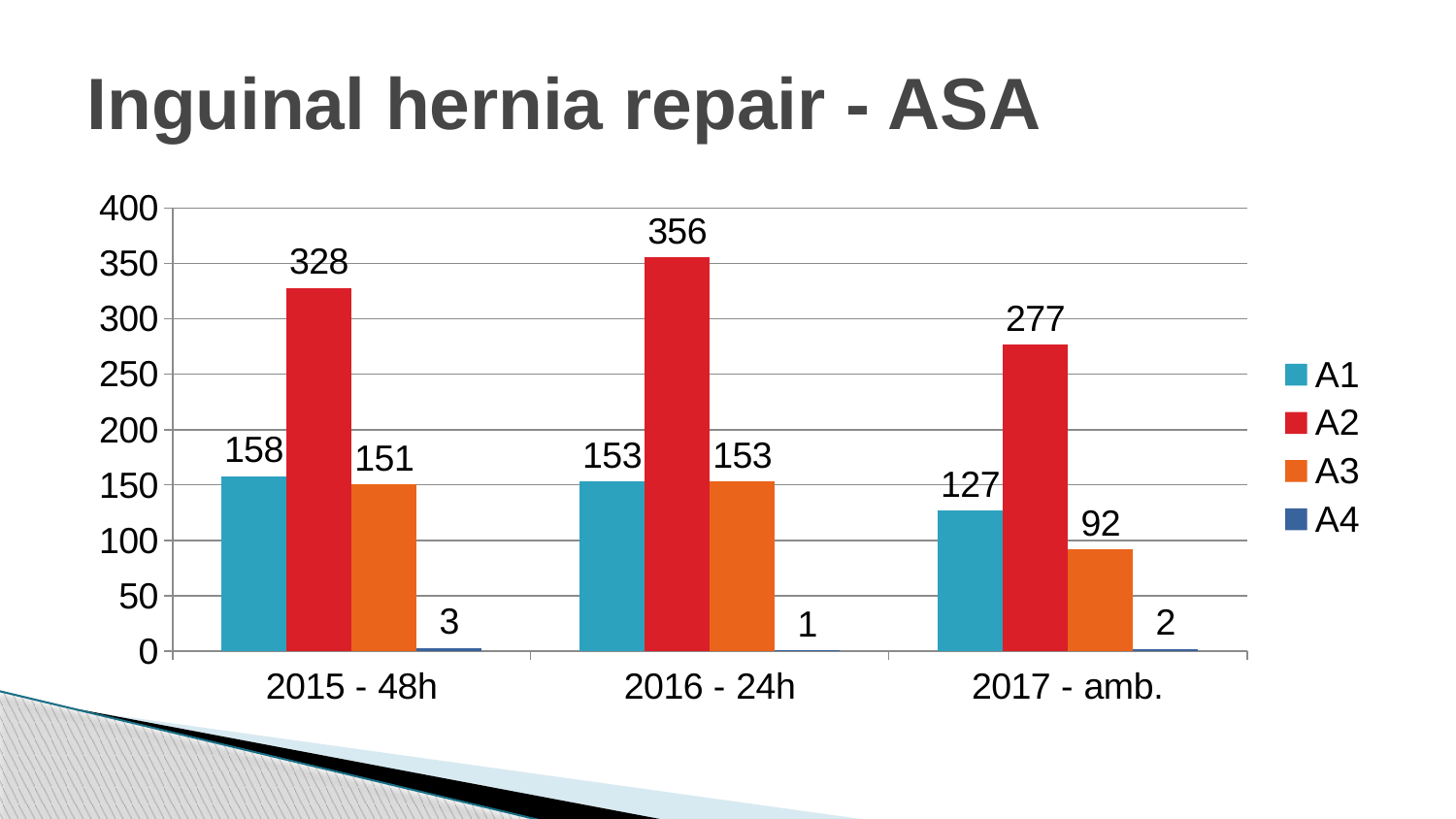

# Inguinal hernia repair - ASA

### Chart

| Category | A1 | A2 | A3 | A4 |
|---|---|---|---|---|
| 2015 - 48h | 158.0 | 328.0 | 151.0 | 3.0 |
| 2016 - 24h | 153.0 | 356.0 | 153.0 | 1.0 |
| 2017 - amb. | 127.0 | 277.0 | 92.0 | 2.0 |